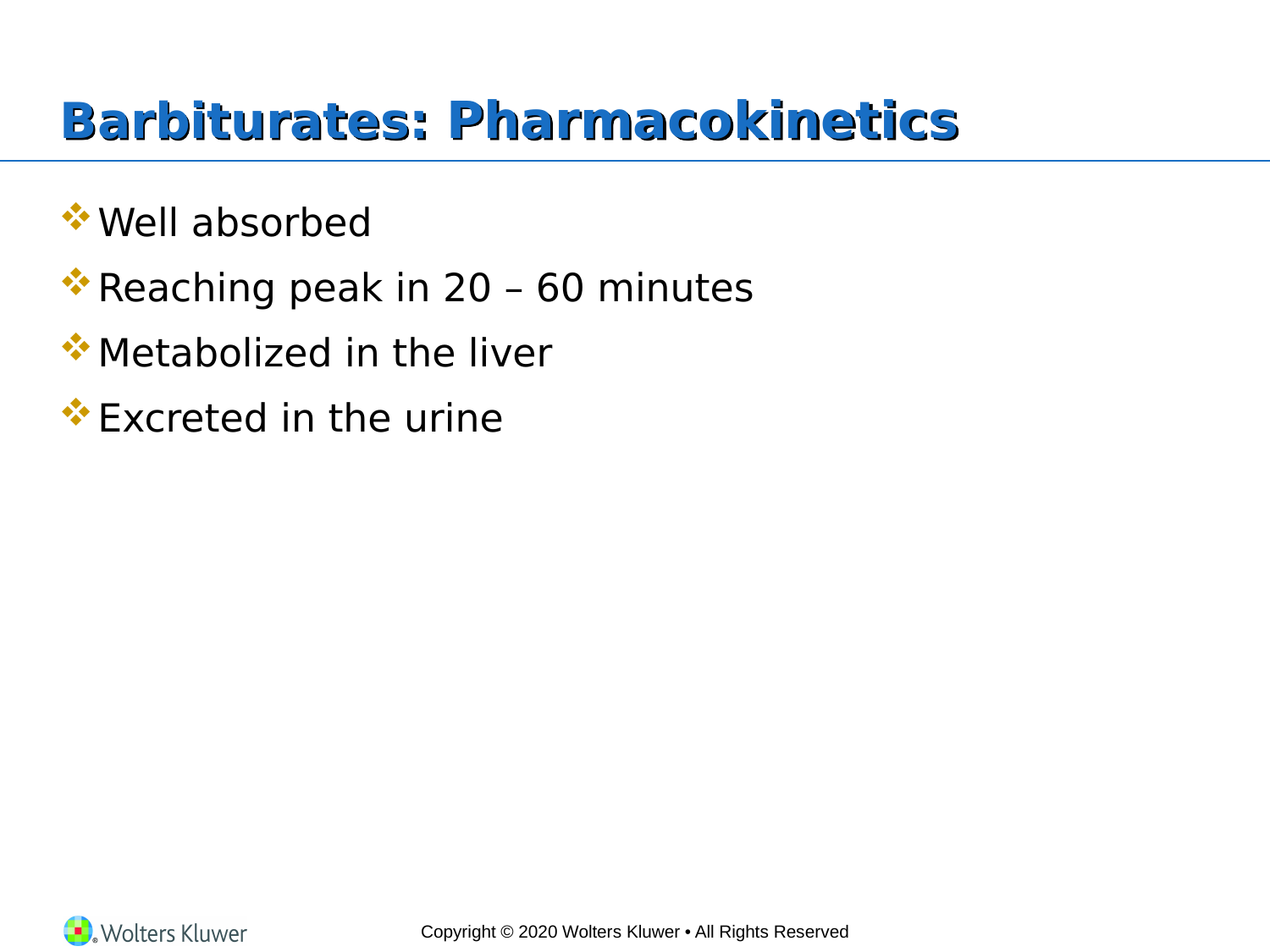

# Barbiturates: Pharmacokinetics
Well absorbed
Reaching peak in 20 – 60 minutes
Metabolized in the liver
Excreted in the urine